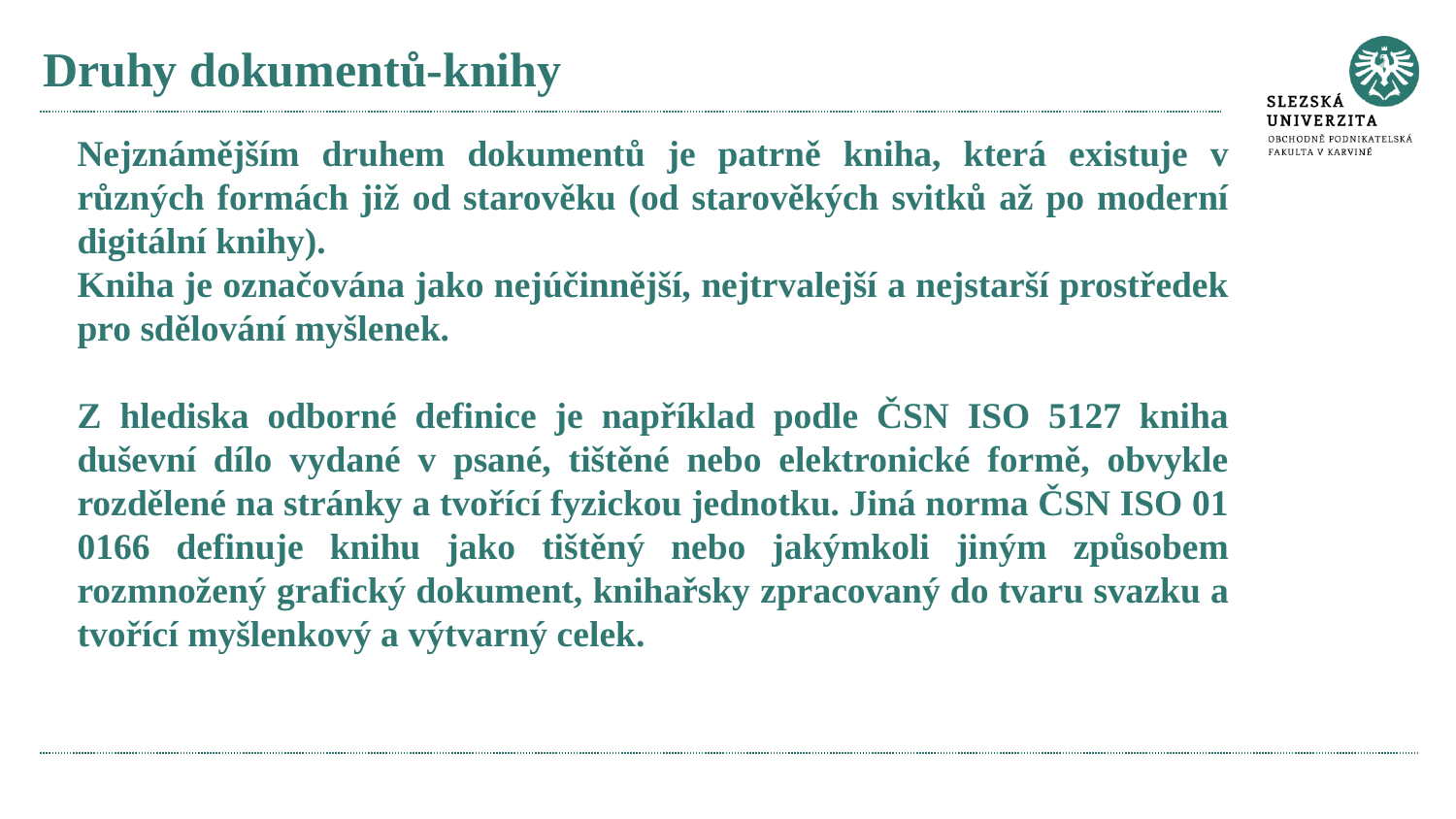

# Druhy dokumentů-knihy
Nejznámějším druhem dokumentů je patrně kniha, která existuje v různých formách již od starověku (od starověkých svitků až po moderní digitální knihy).
Kniha je označována jako nejúčinnější, nejtrvalejší a nejstarší prostředek pro sdělování myšlenek.

Z hlediska odborné definice je například podle ČSN ISO 5127 kniha duševní dílo vydané v psané, tištěné nebo elektronické formě, obvykle rozdělené na stránky a tvořící fyzickou jednotku. Jiná norma ČSN ISO 01 0166 definuje knihu jako tištěný nebo jakýmkoli jiným způsobem rozmnožený grafický dokument, knihařsky zpracovaný do tvaru svazku a tvořící myšlenkový a výtvarný celek.